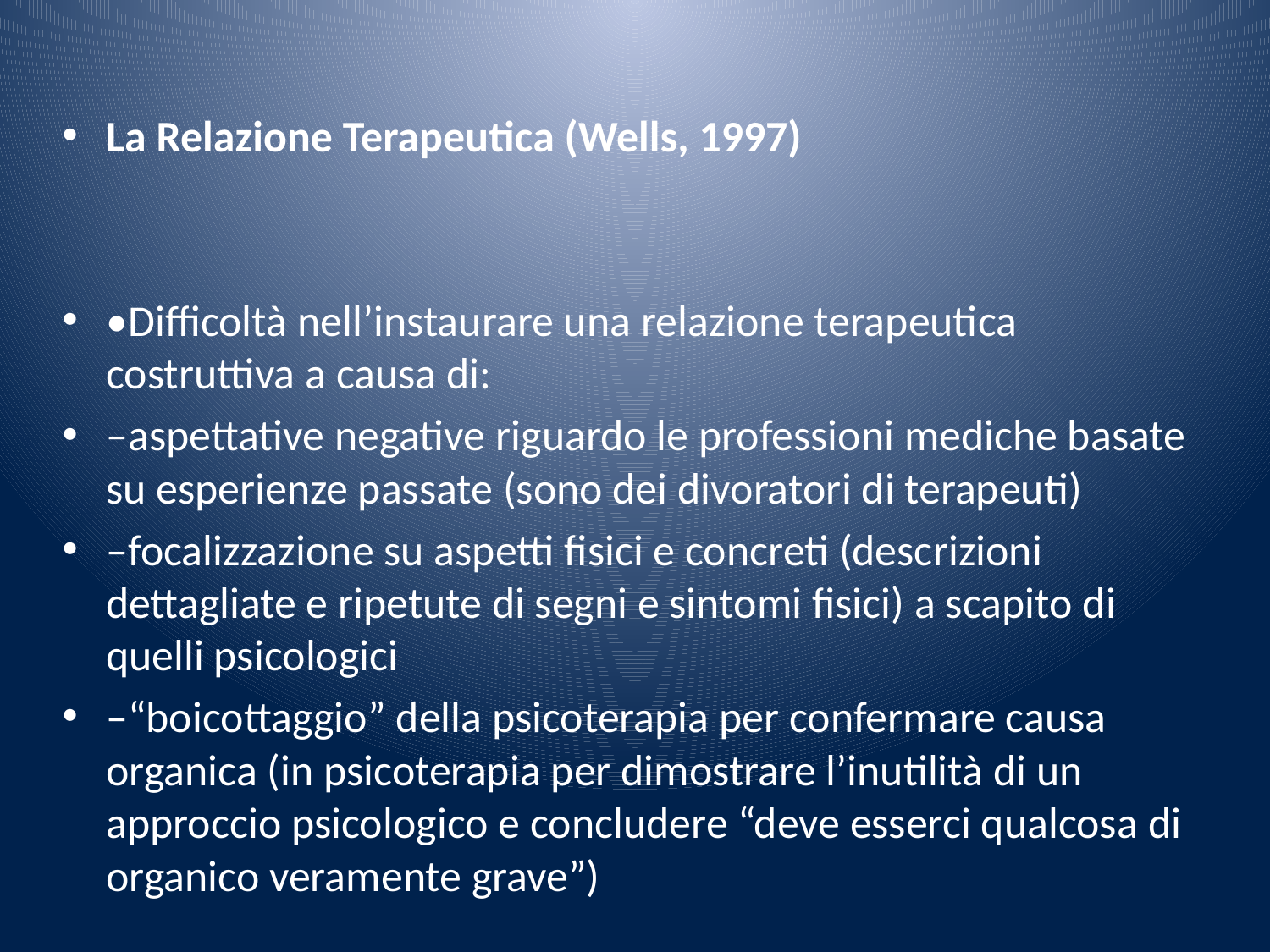

La Relazione Terapeutica (Wells, 1997)

•Difficoltà nell’instaurare una relazione terapeutica costruttiva a causa di:
–aspettative negative riguardo le professioni mediche basate su esperienze passate (sono dei divoratori di terapeuti)
–focalizzazione su aspetti fisici e concreti (descrizioni dettagliate e ripetute di segni e sintomi fisici) a scapito di quelli psicologici
–“boicottaggio” della psicoterapia per confermare causa organica (in psicoterapia per dimostrare l’inutilità di un approccio psicologico e concludere “deve esserci qualcosa di organico veramente grave”)